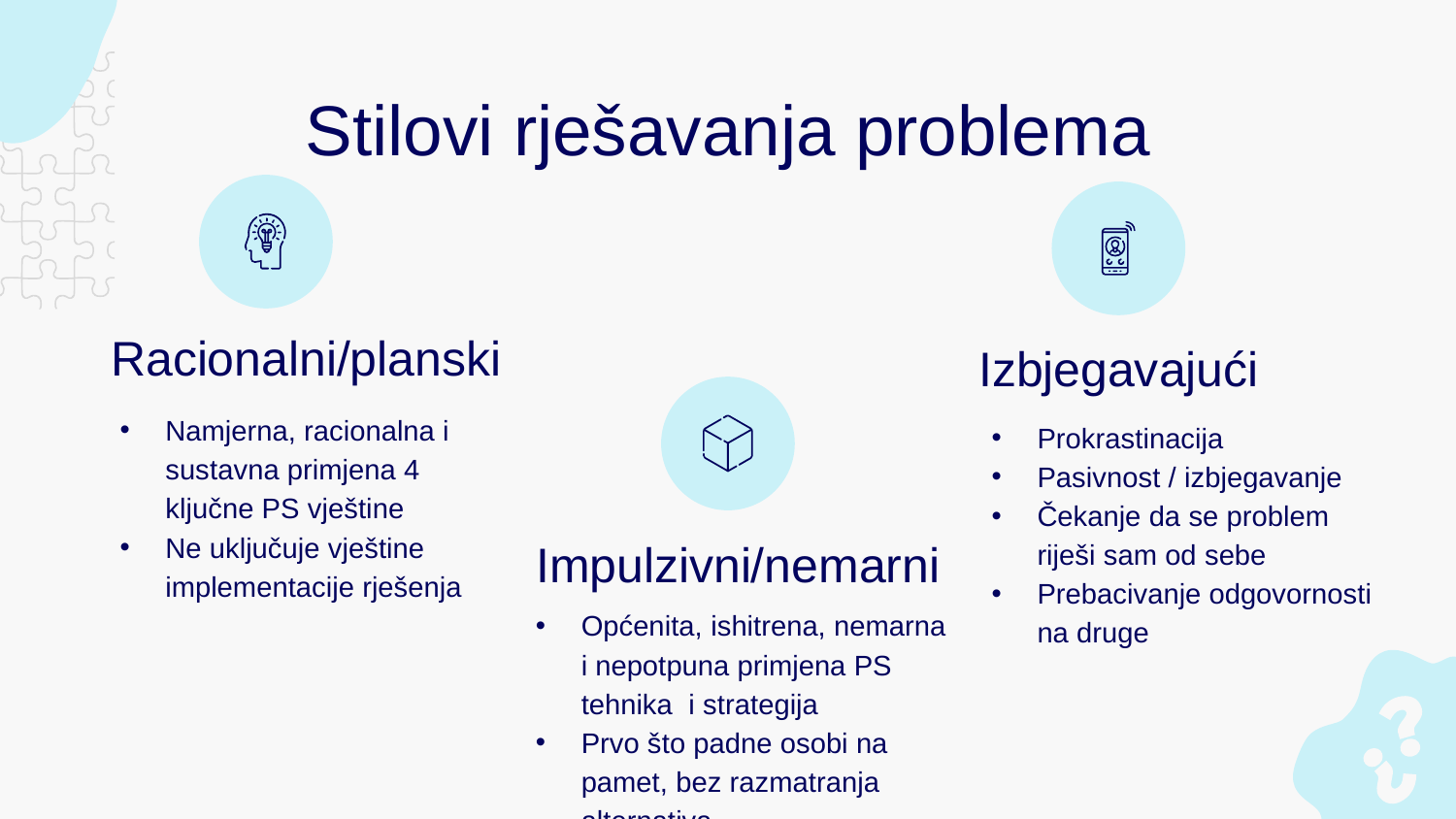

# Stilovi rješavanja problema

Racionalni/planski
Izbjegavajući

Namjerna, racionalna i sustavna primjena 4 ključne PS vještine
Ne uključuje vještine implementacije rješenja
Prokrastinacija
Pasivnost / izbjegavanje
Čekanje da se problem riješi sam od sebe
Prebacivanje odgovornosti na druge

Impulzivni/nemarni
Općenita, ishitrena, nemarna i nepotpuna primjena PS tehnika  i strategija
Prvo što padne osobi na pamet, bez razmatranja alternativa